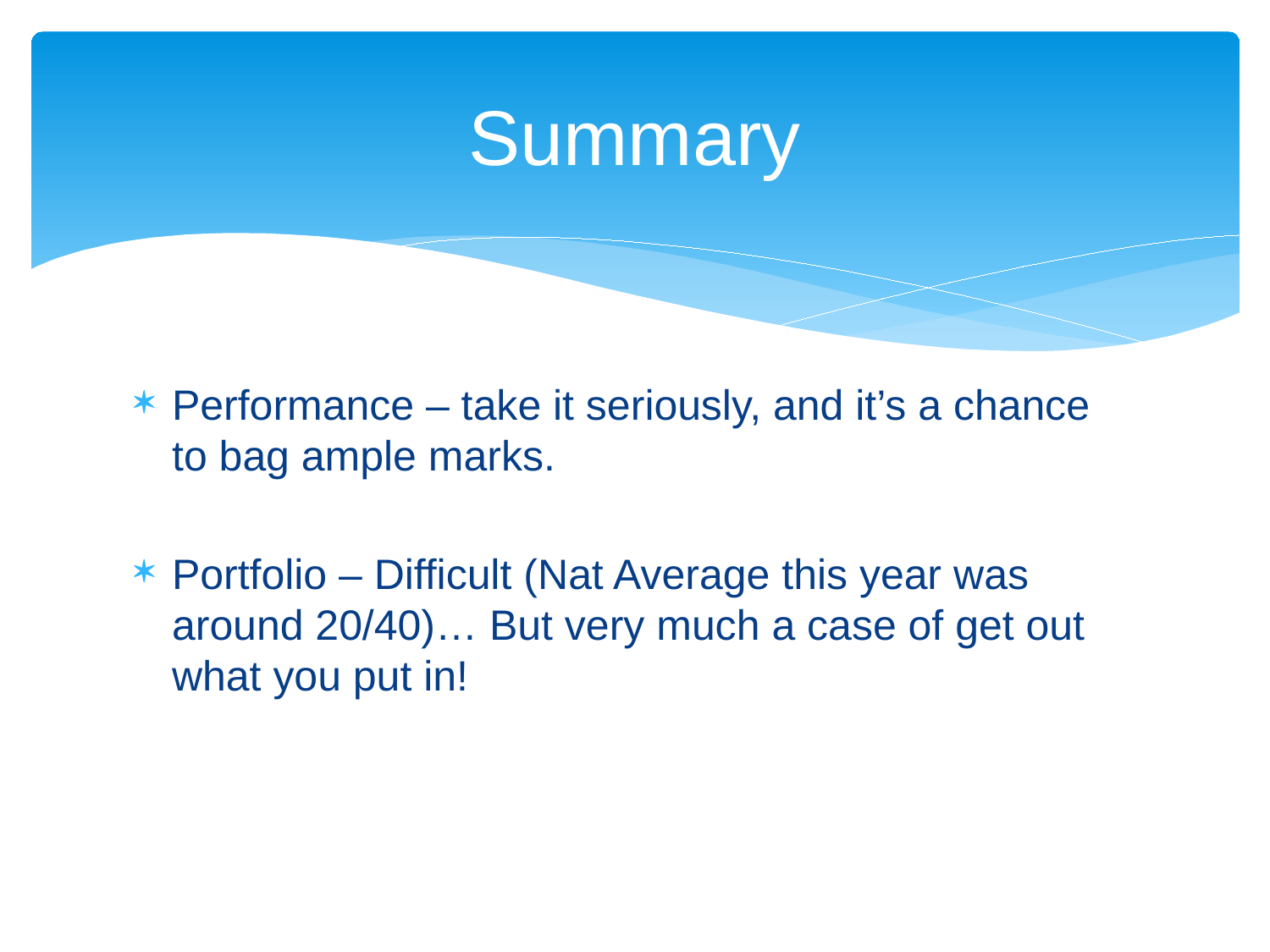

# Summary
Performance – take it seriously, and it’s a chance to bag ample marks.

Portfolio – Difficult (Nat Average this year was around 20/40)… But very much a case of get out what you put in!